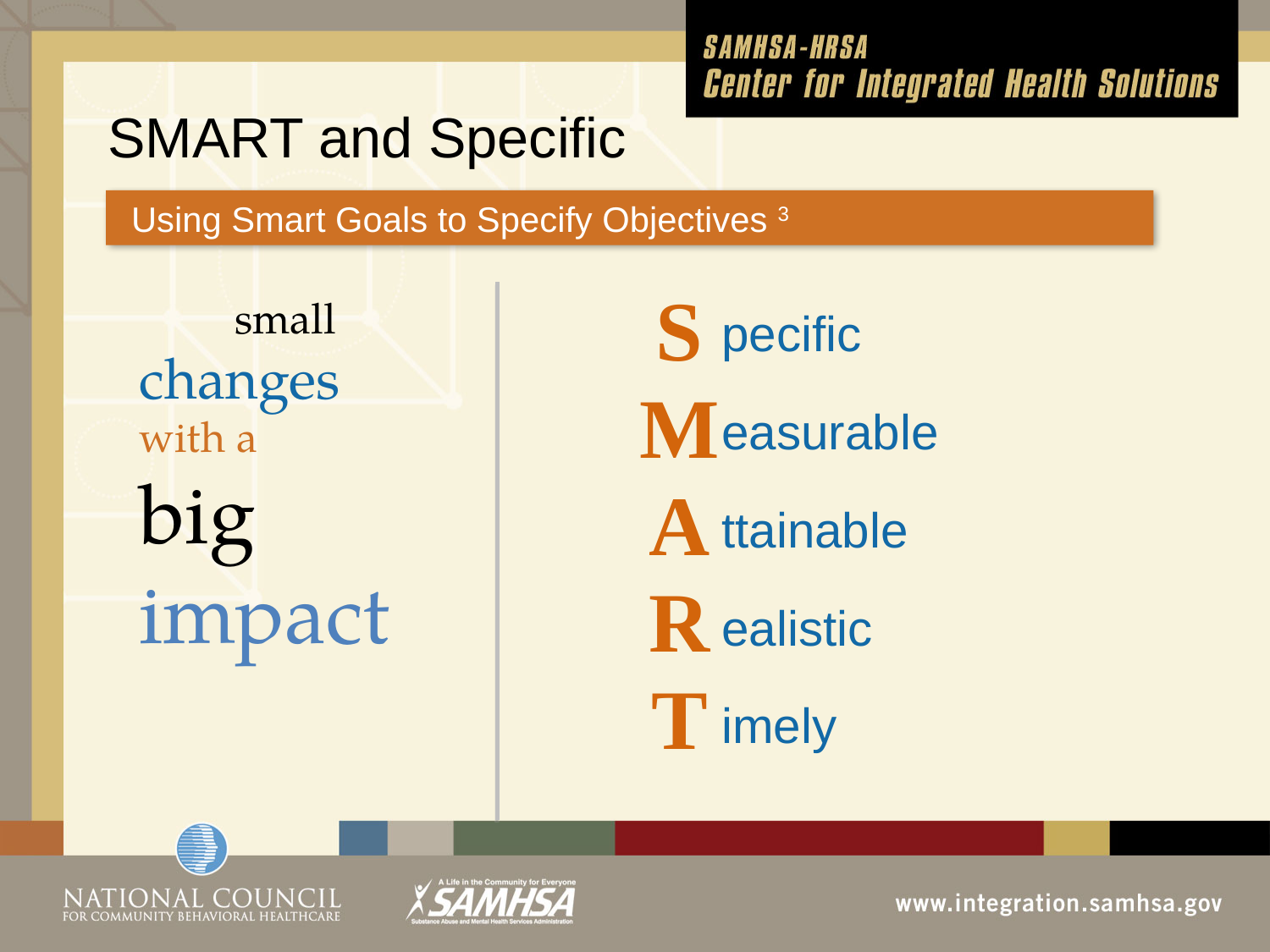

# SMART and Specific
Using Smart Goals to Specify Objectives 3
S
M
A
R
T
         small
changes
with a
big
impact
pecific
easurable
ttainable
ealistic
imely